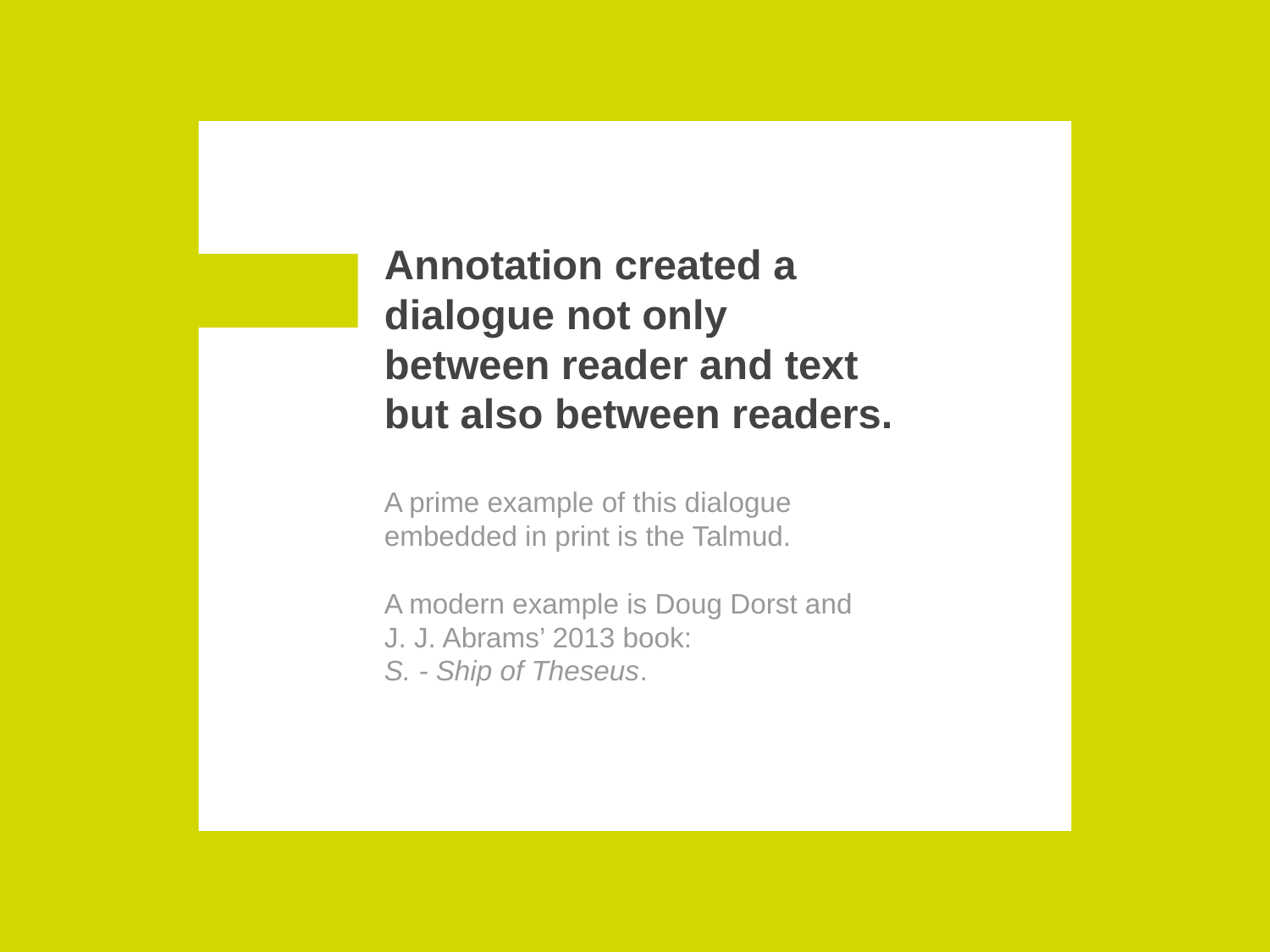

# Annotation created a dialogue not only between reader and text but also between readers.

A prime example of this dialogue embedded in print is the Talmud.

A modern example is Doug Dorst and J. J. Abrams’ 2013 book:
S. - Ship of Theseus.